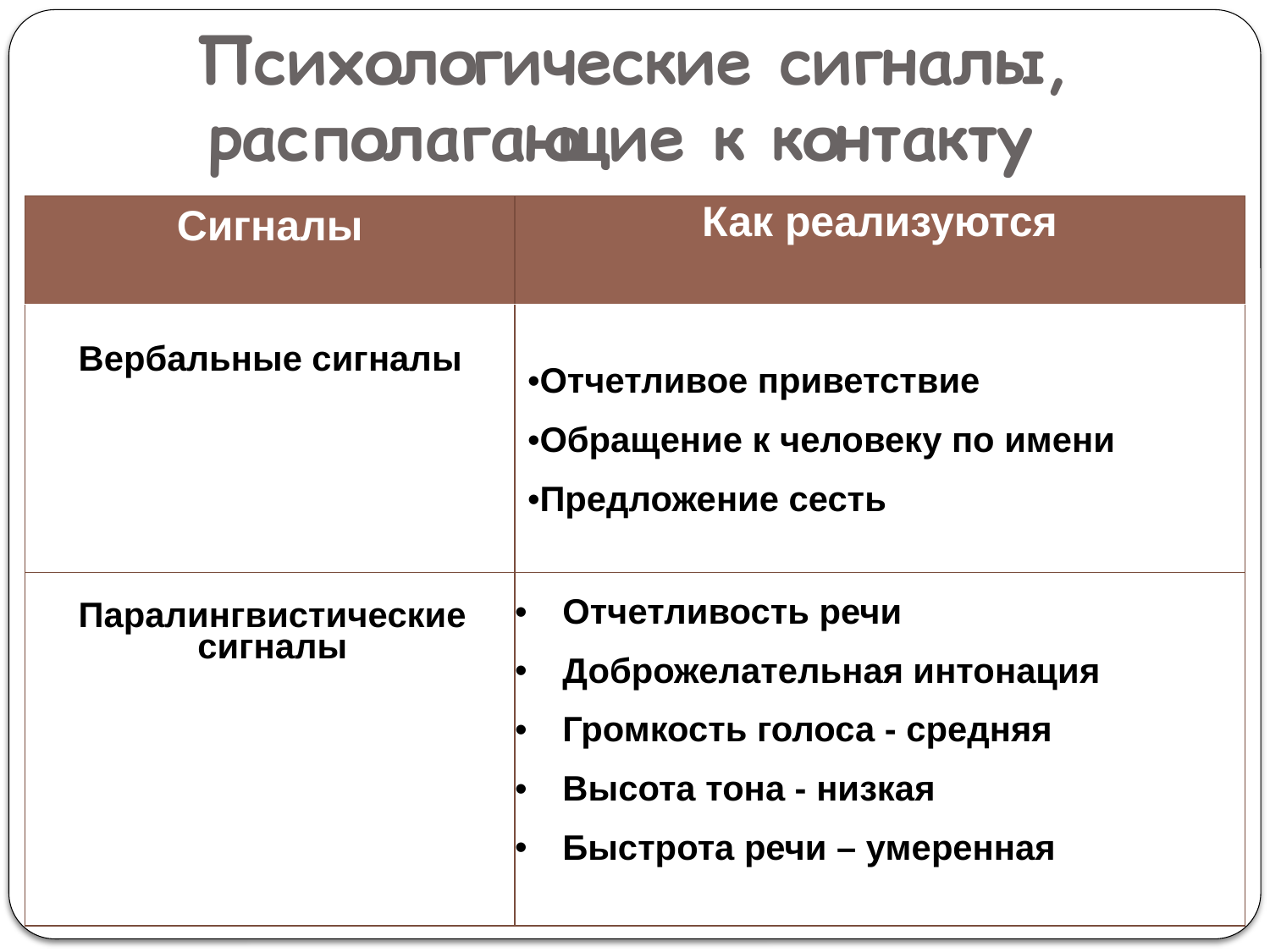

# Психологические сигналы, располагающие к контакту
| Сигналы | Как реализуются |
| --- | --- |
| Вербальные сигналы | Отчетливое приветствие Обращение к человеку по имени Предложение сесть |
| Паралингвистические сигналы | Отчетливость речи Доброжелательная интонация Громкость голоса - средняя Высота тона - низкая Быстрота речи – умеренная |